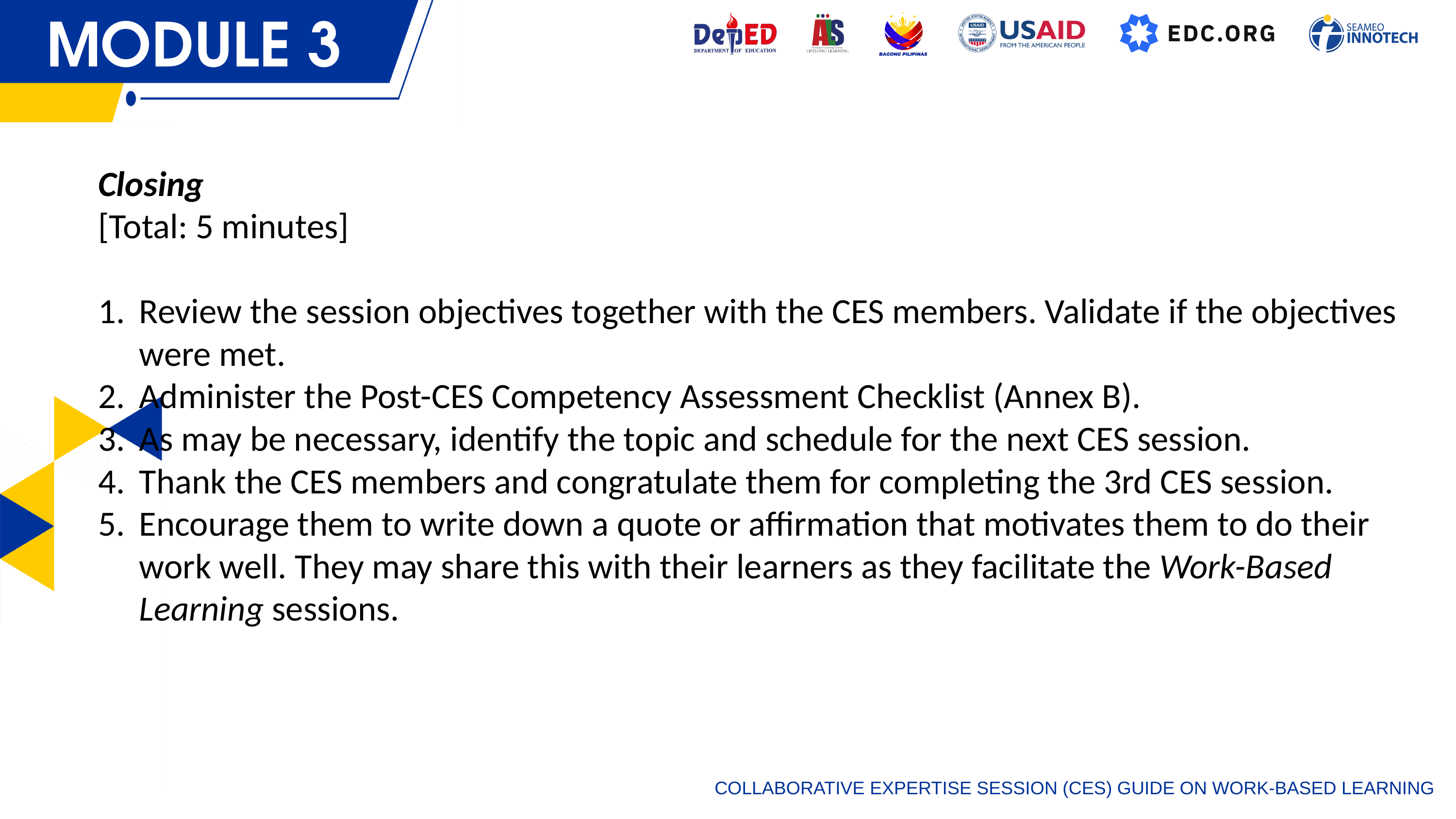

MODULE 3

MODULE 1
Closing
[Total: 5 minutes]

Review the session objectives together with the CES members. Validate if the objectives were met.
Administer the Post-CES Competency Assessment Checklist (Annex B).
As may be necessary, identify the topic and schedule for the next CES session.
Thank the CES members and congratulate them for completing the 3rd CES session.
Encourage them to write down a quote or affirmation that motivates them to do their work well. They may share this with their learners as they facilitate the Work-Based Learning sessions.

COLLABORATIVE EXPERTISE SESSION (CES) GUIDE ON WORK-BASED LEARNING